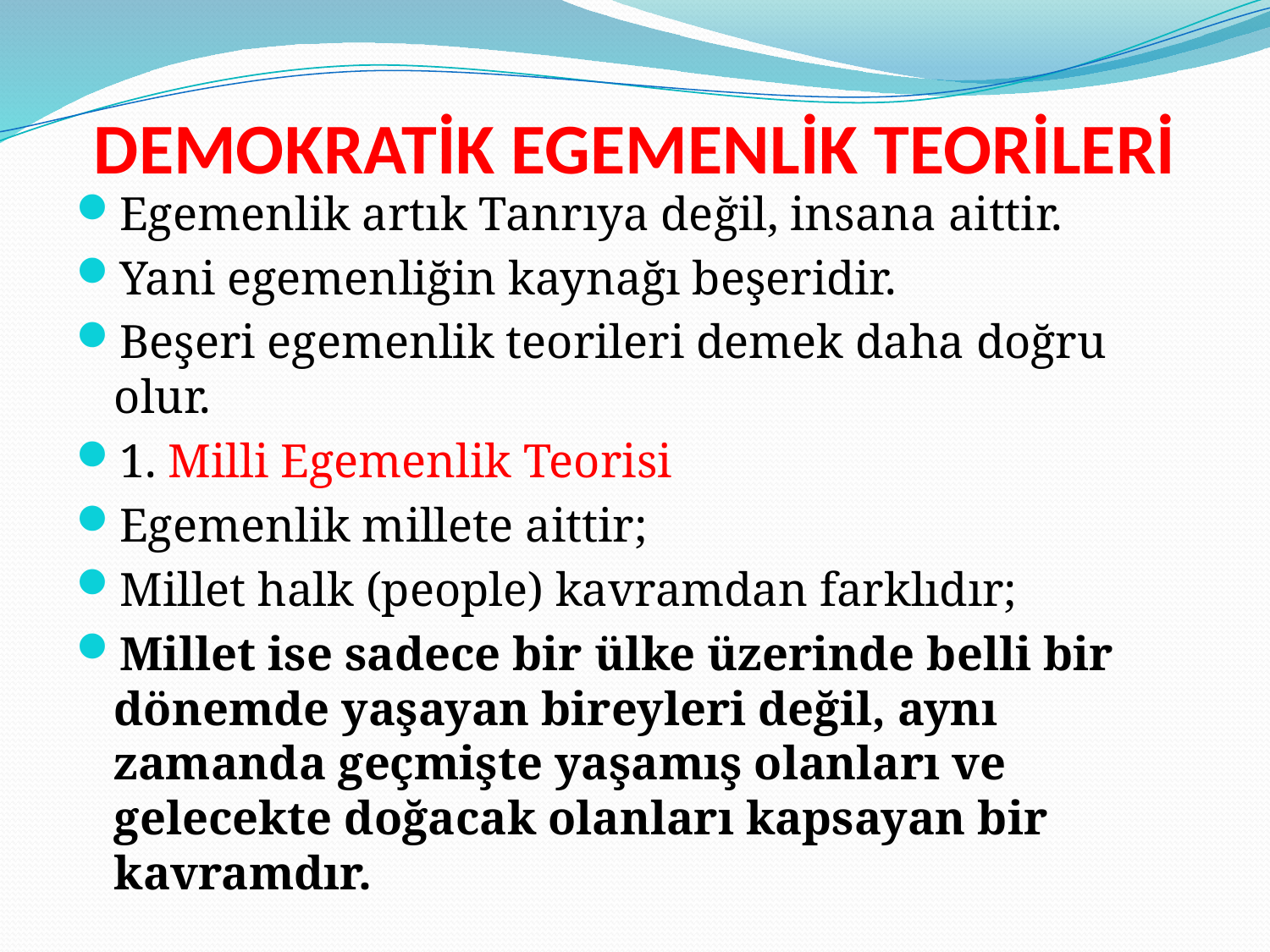

# DEMOKRATİK EGEMENLİK TEORİLERİ
Egemenlik artık Tanrıya değil, insana aittir.
Yani egemenliğin kaynağı beşeridir.
Beşeri egemenlik teorileri demek daha doğru olur.
1. Milli Egemenlik Teorisi
Egemenlik millete aittir;
Millet halk (people) kavramdan farklıdır;
Millet ise sadece bir ülke üzerinde belli bir dönemde yaşayan bireyleri değil, aynı zamanda geçmişte yaşamış olanları ve gelecekte doğacak olanları kapsayan bir kavramdır.